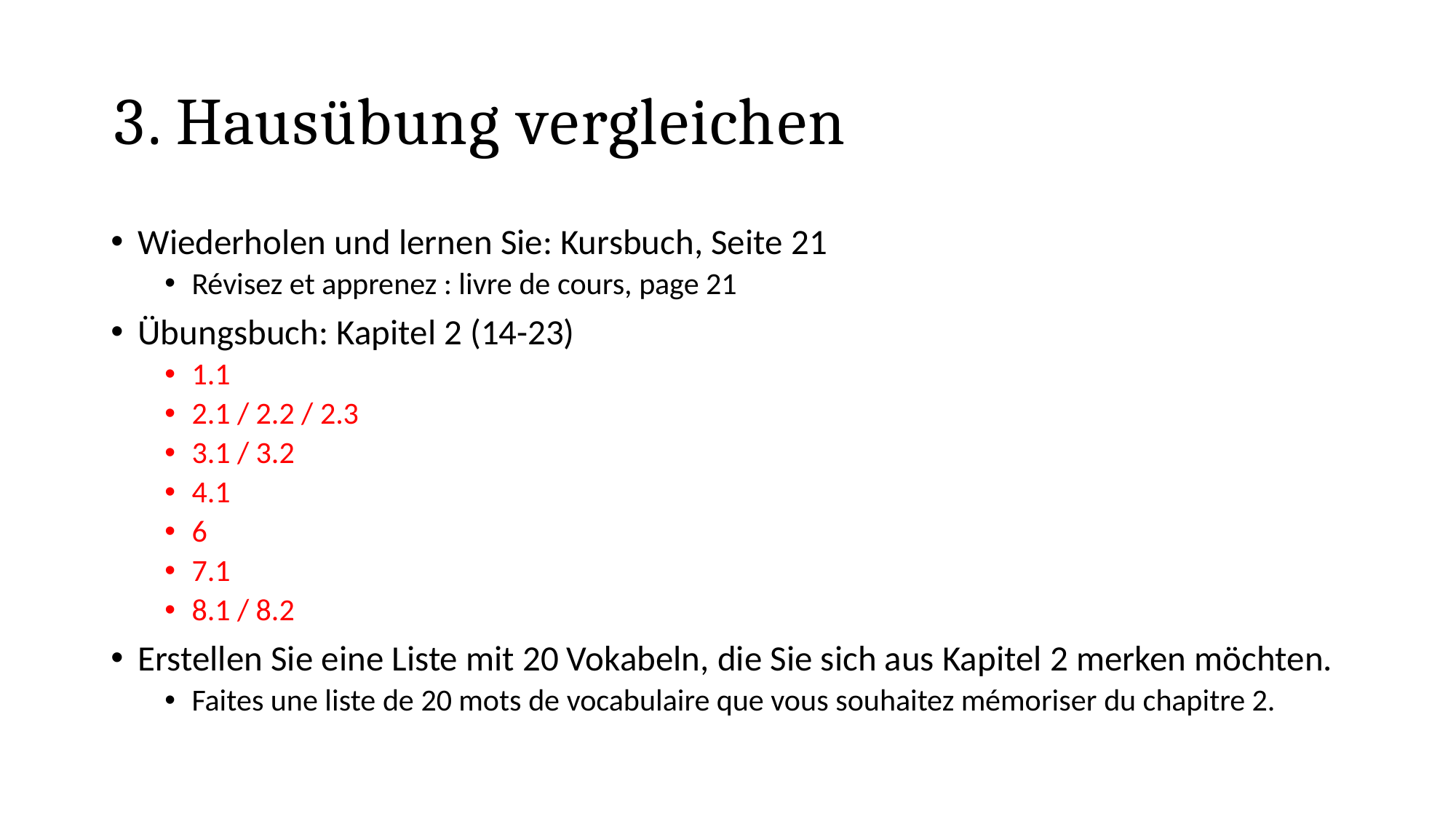

# 3. Hausübung vergleichen
Wiederholen und lernen Sie: Kursbuch, Seite 21
Révisez et apprenez : livre de cours, page 21
Übungsbuch: Kapitel 2 (14-23)
1.1
2.1 / 2.2 / 2.3
3.1 / 3.2
4.1
6
7.1
8.1 / 8.2
Erstellen Sie eine Liste mit 20 Vokabeln, die Sie sich aus Kapitel 2 merken möchten.
Faites une liste de 20 mots de vocabulaire que vous souhaitez mémoriser du chapitre 2.